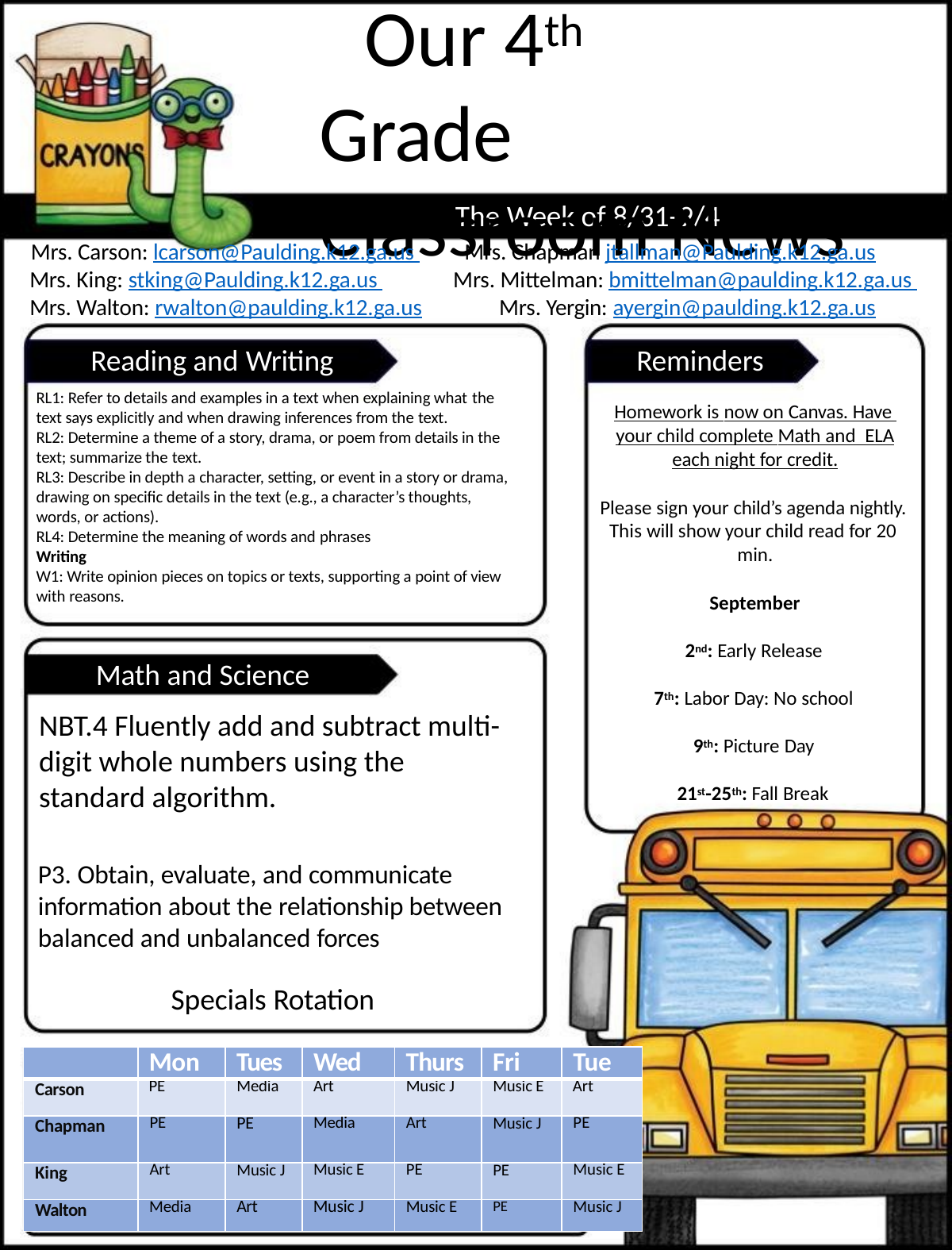

# Our 4th	Grade  Classroom News
The Week of 8/31-9/4
Mrs. Carson: lcarson@Paulding.k12.ga.us  Mrs. King: stking@Paulding.k12.ga.us  Mrs. Walton: rwalton@paulding.k12.ga.us
Mrs. Chapman jtallman@Paulding.k12.ga.us
Mrs. Mittelman: bmittelman@paulding.k12.ga.us  Mrs. Yergin: ayergin@paulding.k12.ga.us
Reading and Writing
RL1: Refer to details and examples in a text when explaining what the
text says explicitly and when drawing inferences from the text.
RL2: Determine a theme of a story, drama, or poem from details in the  text; summarize the text.
RL3: Describe in depth a character, setting, or event in a story or drama,  drawing on specific details in the text (e.g., a character’s thoughts,  words, or actions).
RL4: Determine the meaning of words and phrases
Writing
W1: Write opinion pieces on topics or texts, supporting a point of view  with reasons.
Reminders
Homework is now on Canvas. Have  your child complete Math and  ELA each night for credit.
Please sign your child’s agenda nightly.  This will show your child read for 20  min.
September
2nd: Early Release
Math and Science
7th: Labor Day: No school
NBT.4 Fluently add and subtract multi-digit whole numbers using the standard algorithm.
9th: Picture Day
21st-25th: Fall Break
P3. Obtain, evaluate, and communicate  information about the relationship between  balanced and unbalanced forces

Specials Rotation
|  | Mon | Tues | Wed | Thurs | Fri | Tue |
| --- | --- | --- | --- | --- | --- | --- |
| Carson | PE | Media | Art | Music J | Music E | Art |
| Chapman | PE | PE | Media | Art | Music J | PE |
| King | Art | Music J | Music E | PE | PE | Music E |
| Walton | Media | Art | Music J | Music E | PE | Music J |